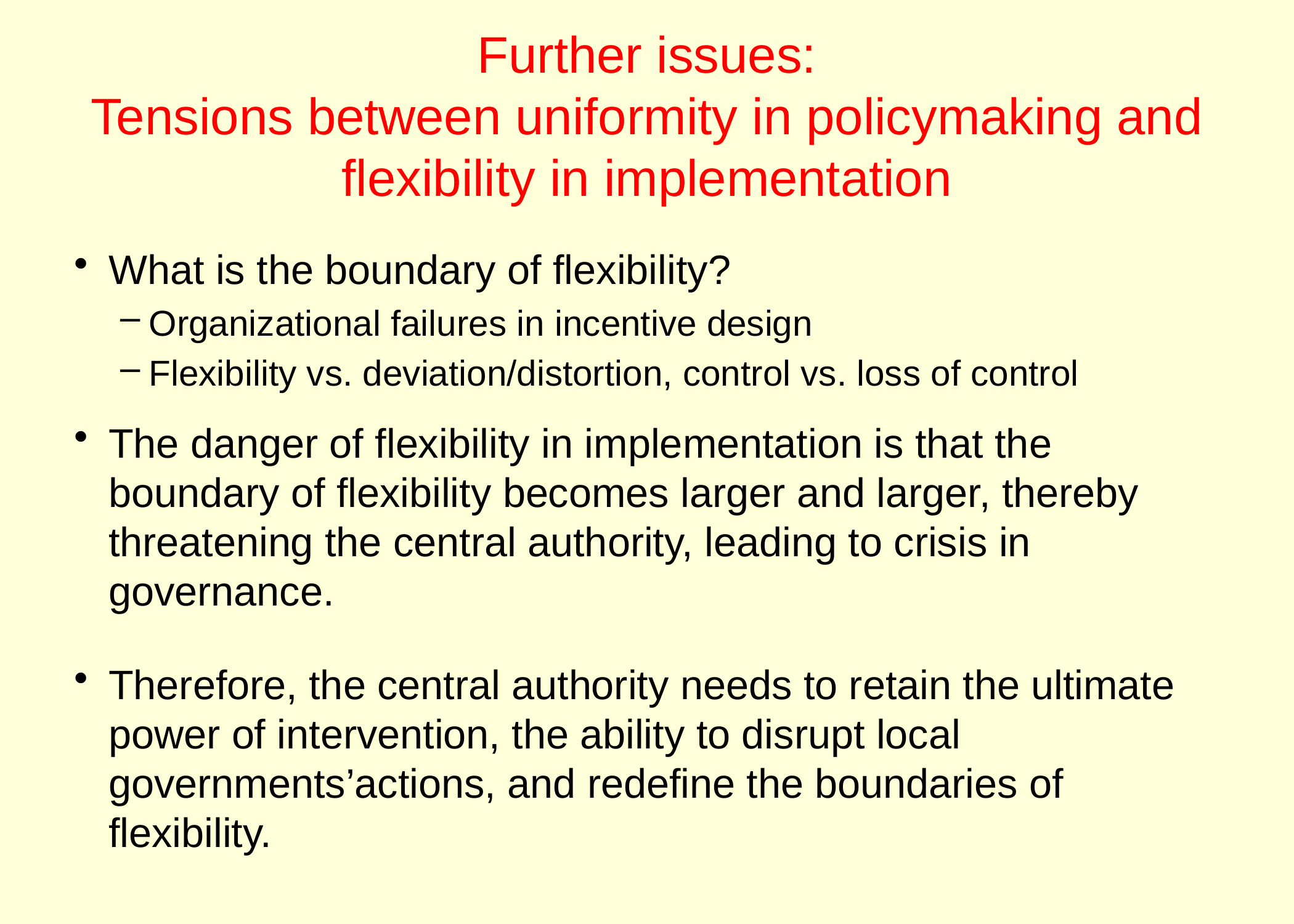

# Further issues: Tensions between uniformity in policymaking and flexibility in implementation
What is the boundary of flexibility?
Organizational failures in incentive design
Flexibility vs. deviation/distortion, control vs. loss of control
The danger of flexibility in implementation is that the boundary of flexibility becomes larger and larger, thereby threatening the central authority, leading to crisis in governance.

Therefore, the central authority needs to retain the ultimate power of intervention, the ability to disrupt local governments’actions, and redefine the boundaries of flexibility.